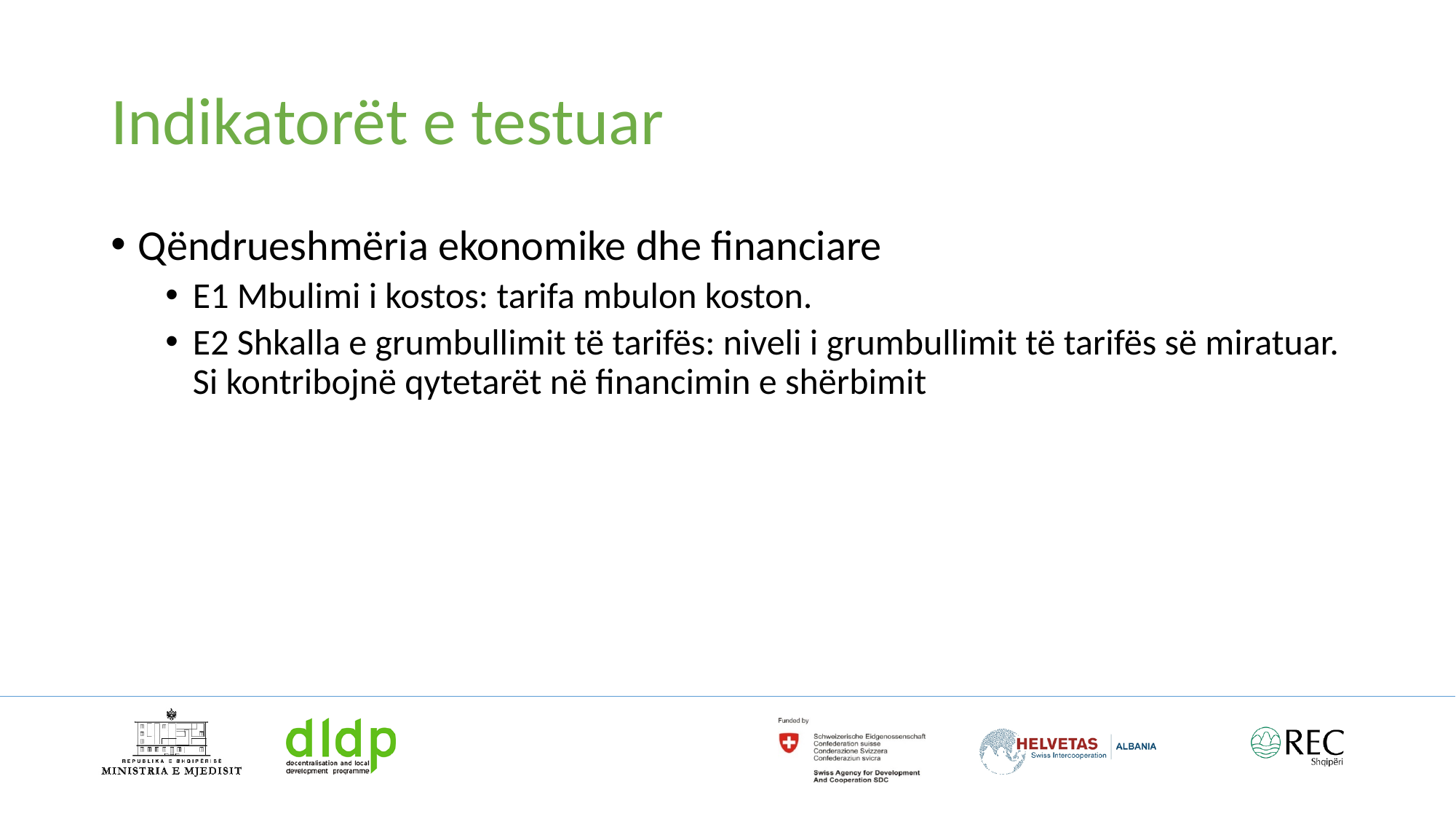

# Indikatorët e testuar
Qëndrueshmëria ekonomike dhe financiare
E1 Mbulimi i kostos: tarifa mbulon koston.
E2 Shkalla e grumbullimit të tarifës: niveli i grumbullimit të tarifës së miratuar. Si kontribojnë qytetarët në financimin e shërbimit